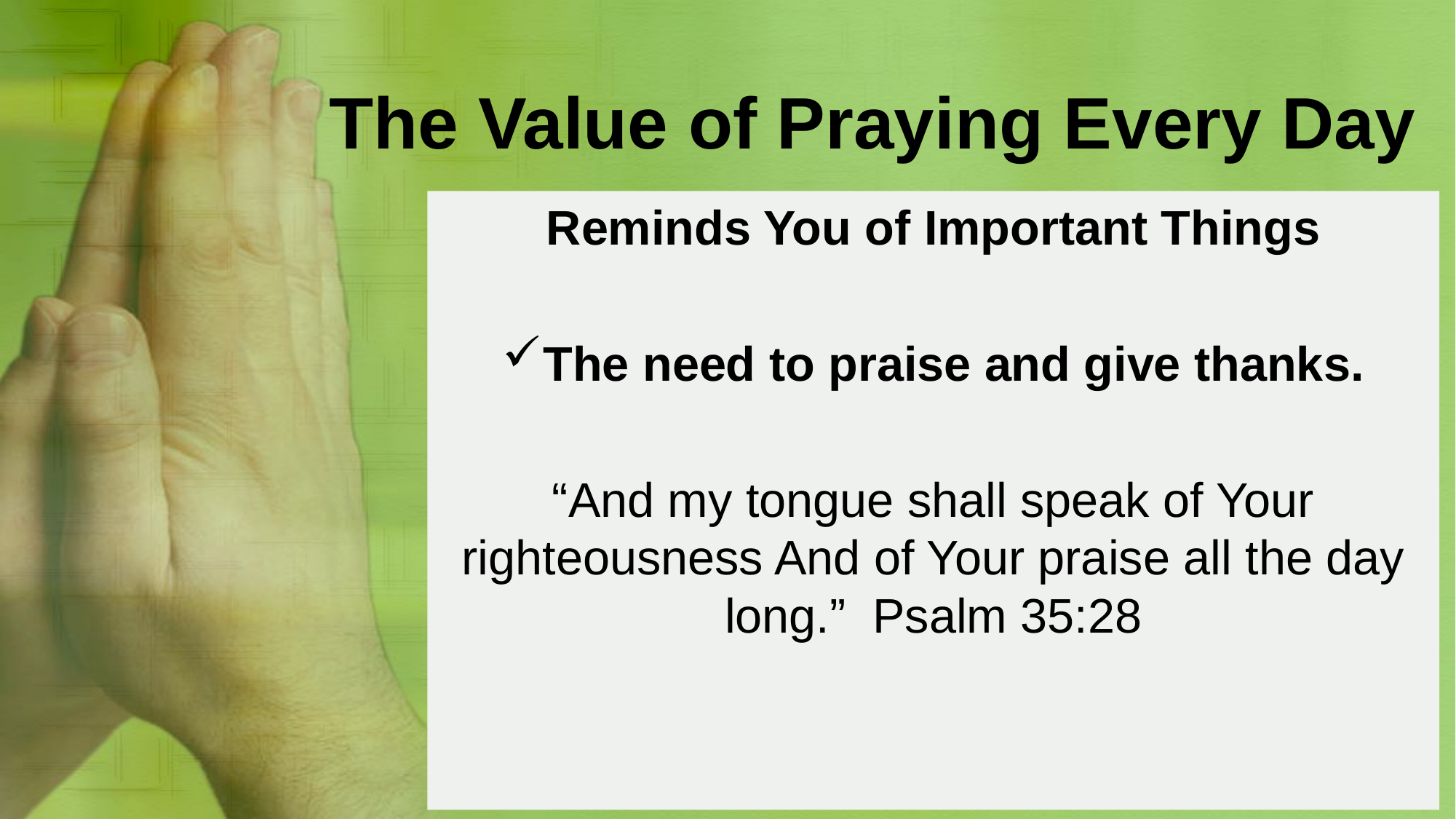

# The Value of Praying Every Day
Reminds You of Important Things

The need to praise and give thanks.

“And my tongue shall speak of Your righteousness And of Your praise all the day long.”  Psalm 35:28